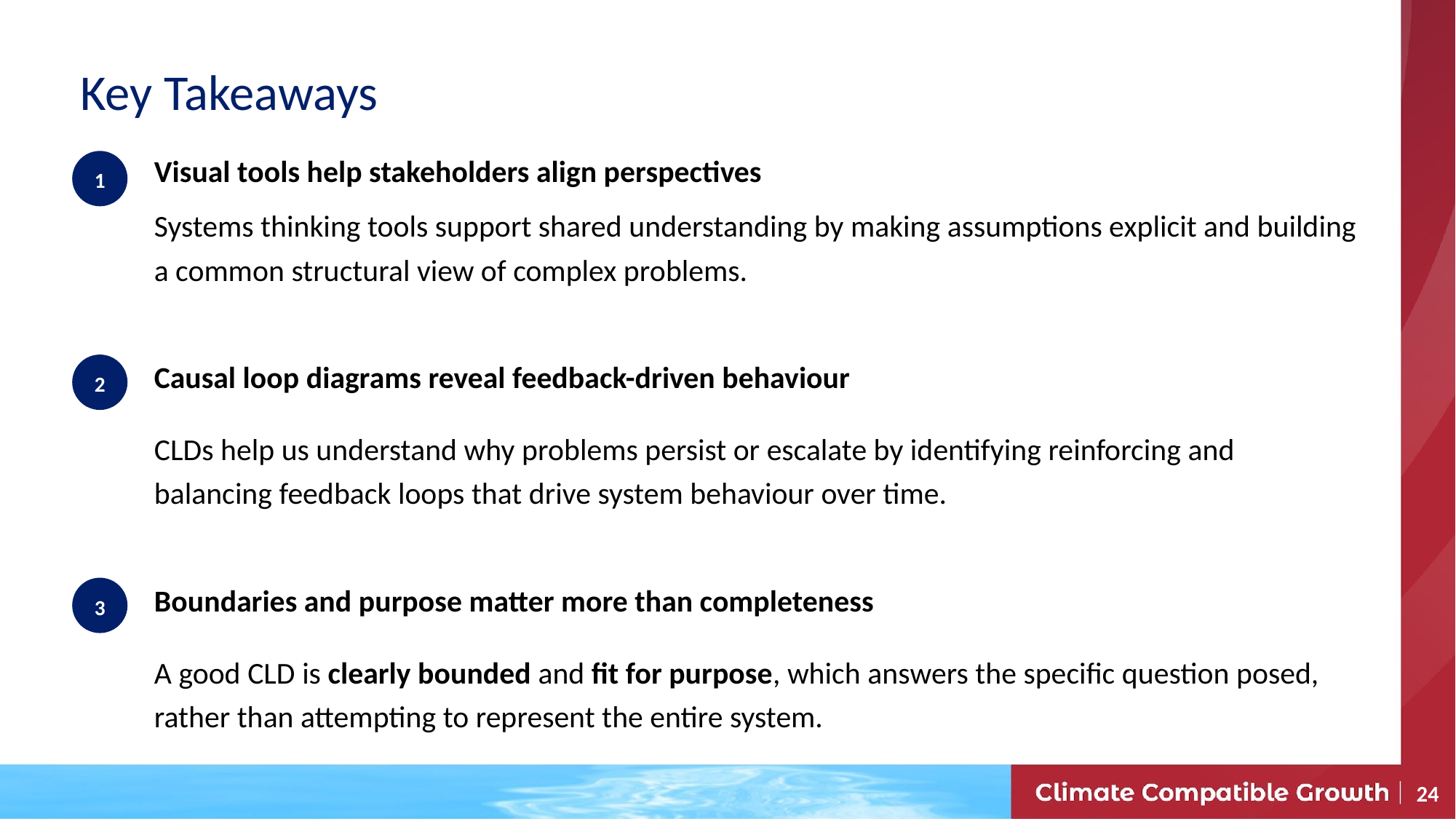

# Key Takeaways
1
Visual tools help stakeholders align perspectives
Systems thinking tools support shared understanding by making assumptions explicit and building a common structural view of complex problems.
2
Causal loop diagrams reveal feedback-driven behaviour
CLDs help us understand why problems persist or escalate by identifying reinforcing and balancing feedback loops that drive system behaviour over time.
3
Boundaries and purpose matter more than completeness
A good CLD is clearly bounded and fit for purpose, which answers the specific question posed, rather than attempting to represent the entire system.
24